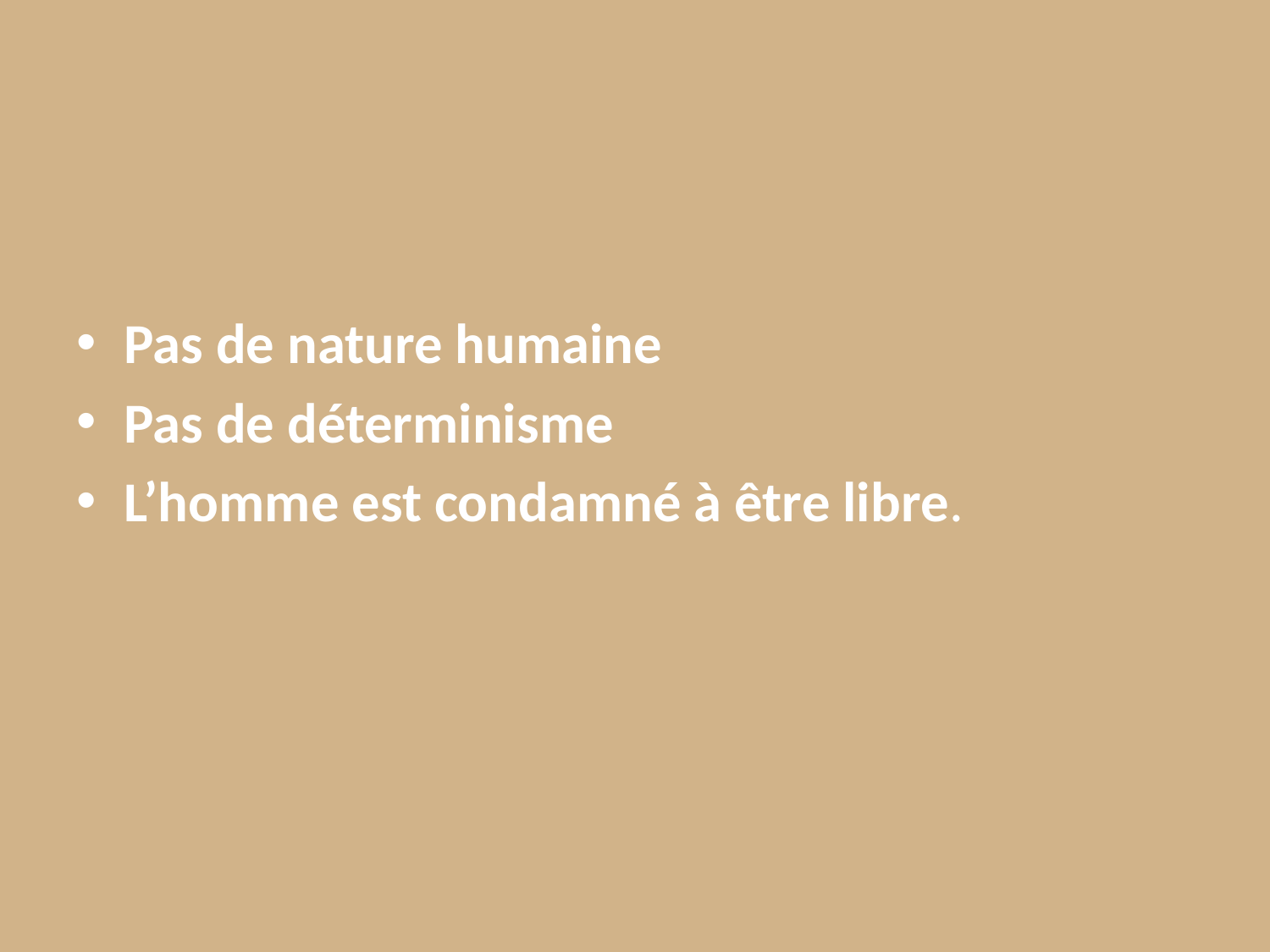

Pas de nature humaine
Pas de déterminisme
L’homme est condamné à être libre.